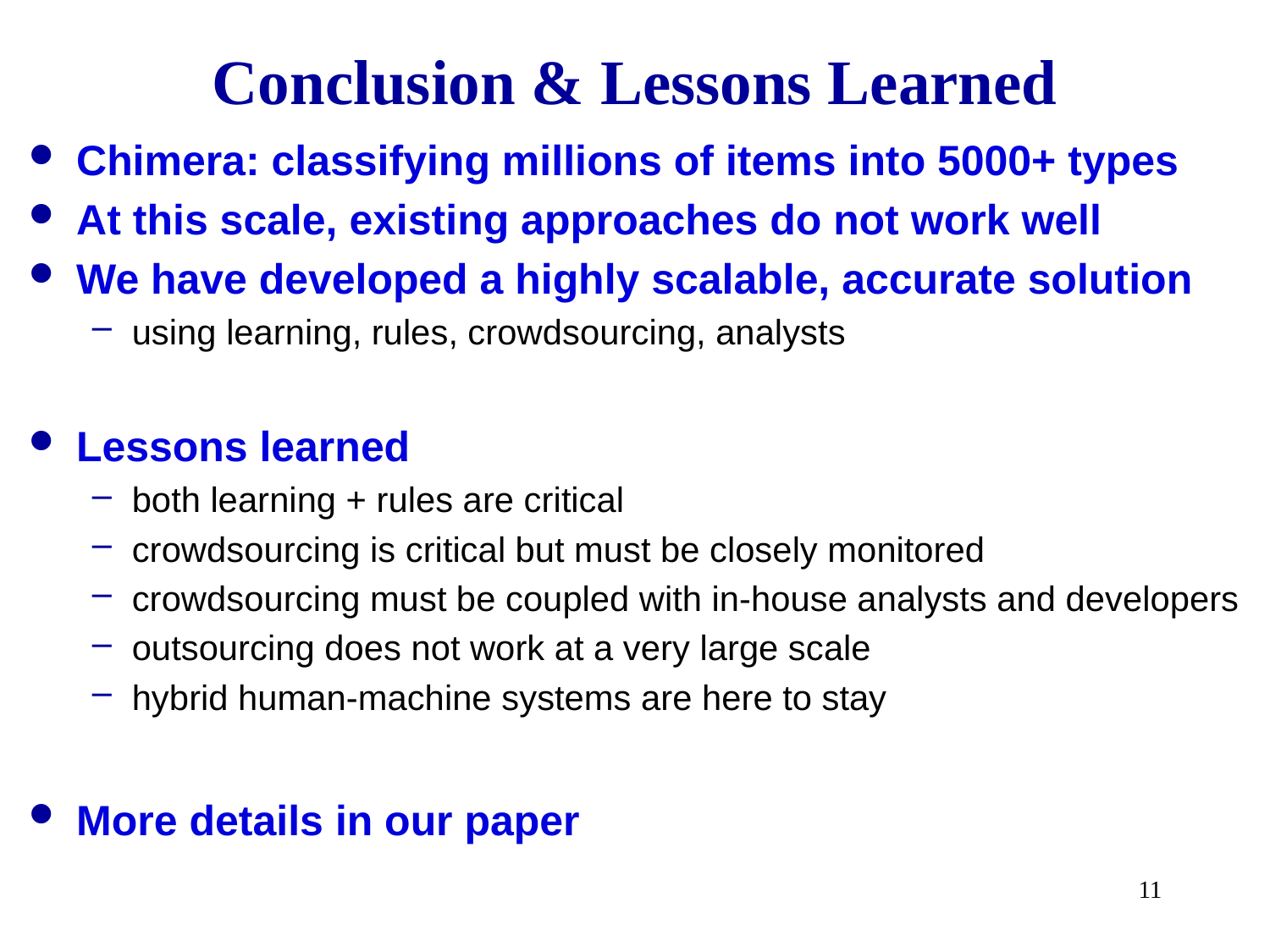

# Conclusion & Lessons Learned
Chimera: classifying millions of items into 5000+ types
At this scale, existing approaches do not work well
We have developed a highly scalable, accurate solution
using learning, rules, crowdsourcing, analysts

Lessons learned
both learning + rules are critical
crowdsourcing is critical but must be closely monitored
crowdsourcing must be coupled with in-house analysts and developers
outsourcing does not work at a very large scale
hybrid human-machine systems are here to stay

More details in our paper
11